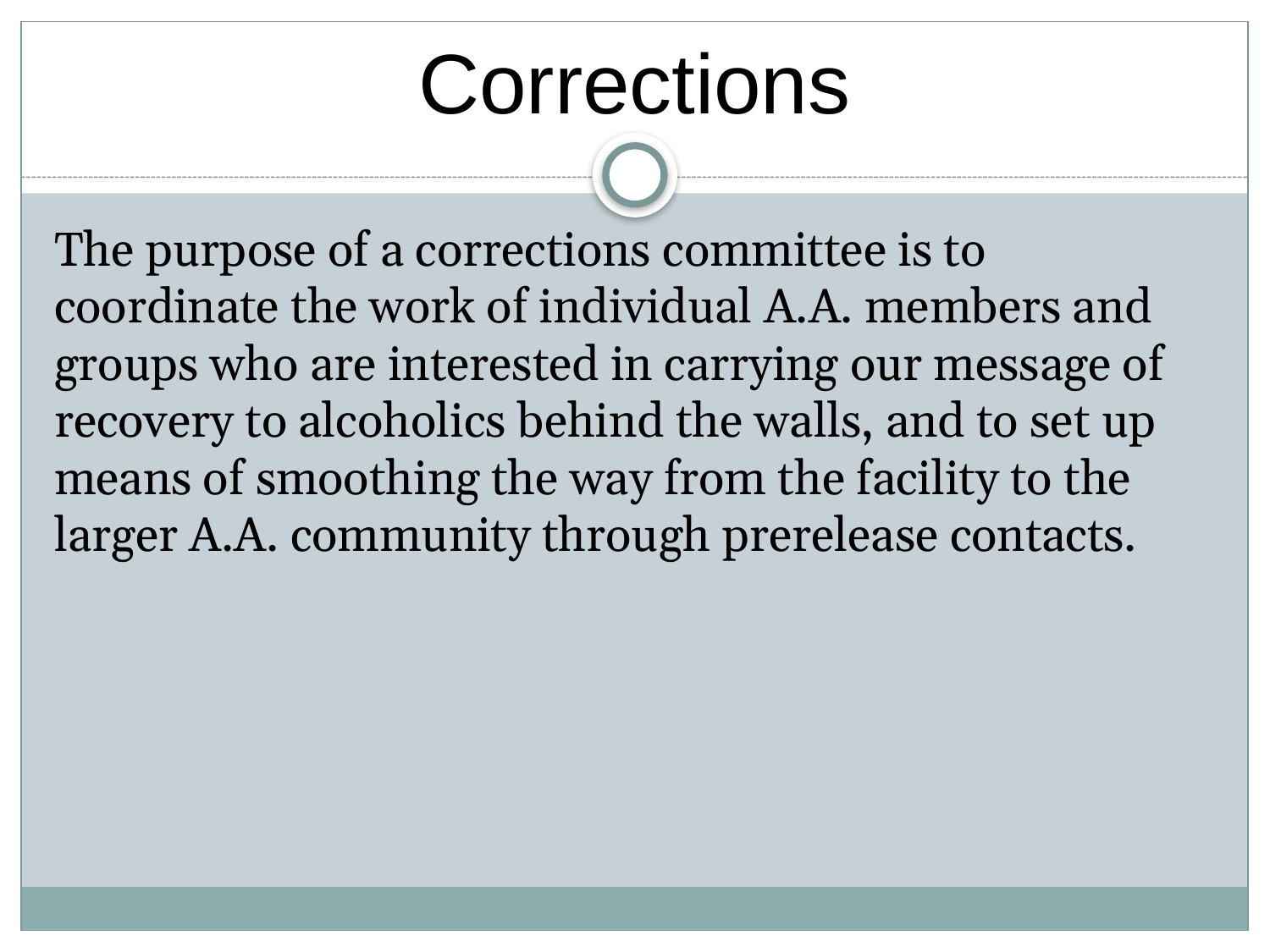

# Corrections
The purpose of a corrections committee is to coordinate the work of individual A.A. members and groups who are interested in carrying our message of recovery to alcoholics behind the walls, and to set up means of smoothing the way from the facility to the larger A.A. community through prerelease contacts.